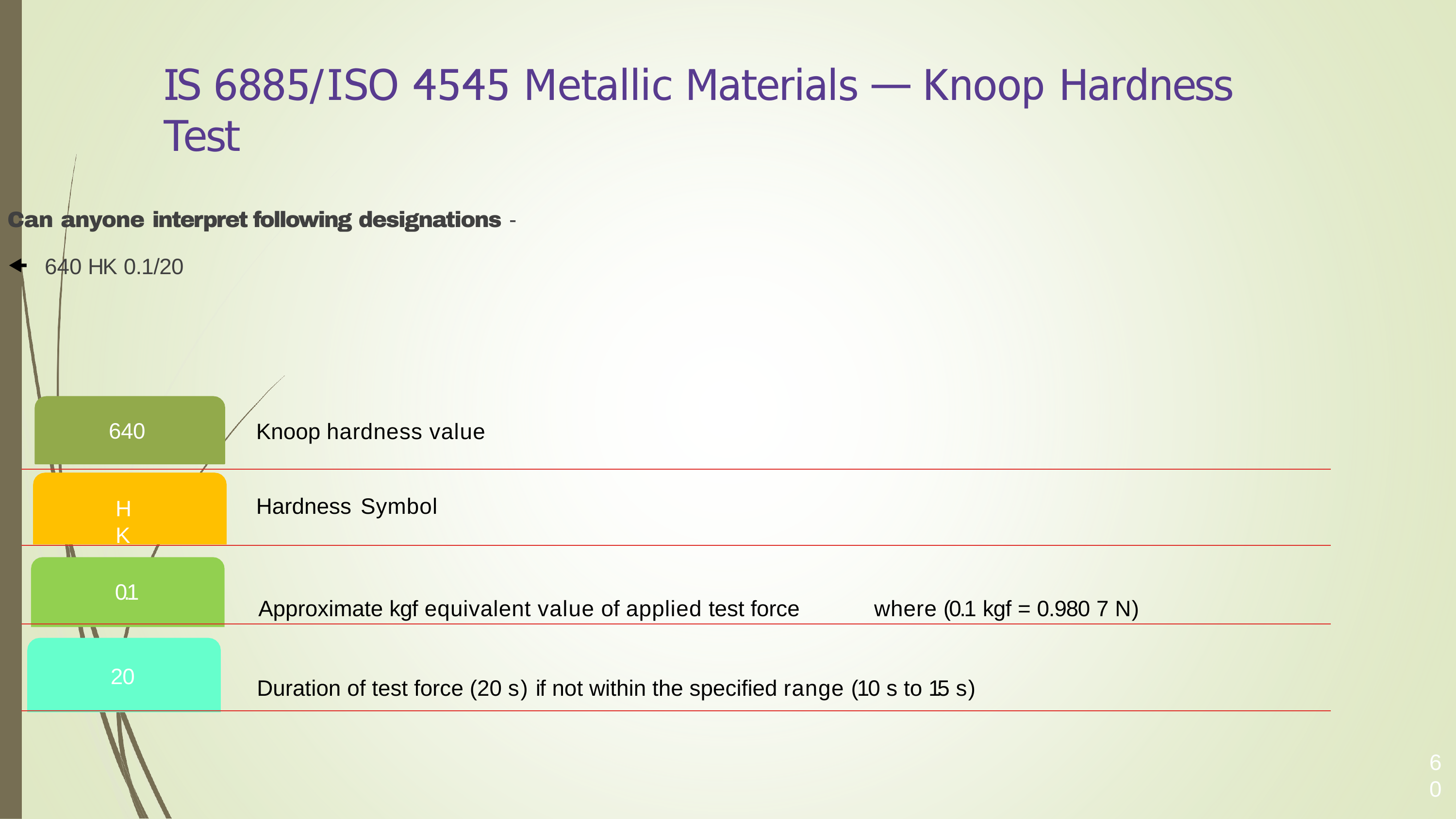

# IS 6885/ISO 4545 Metallic Materials — Knoop Hardness Test
Can anyone interpret following designations -
🠜	640 HK 0.1/20

640
Knoop hardness value

Hardness Symbol
HK

0.1
Approximate kgf equivalent value of applied test force	where (0.1 kgf = 0.980 7 N)

20
Duration of test force (20 s) if not within the specified range (10 s to 15 s)

60